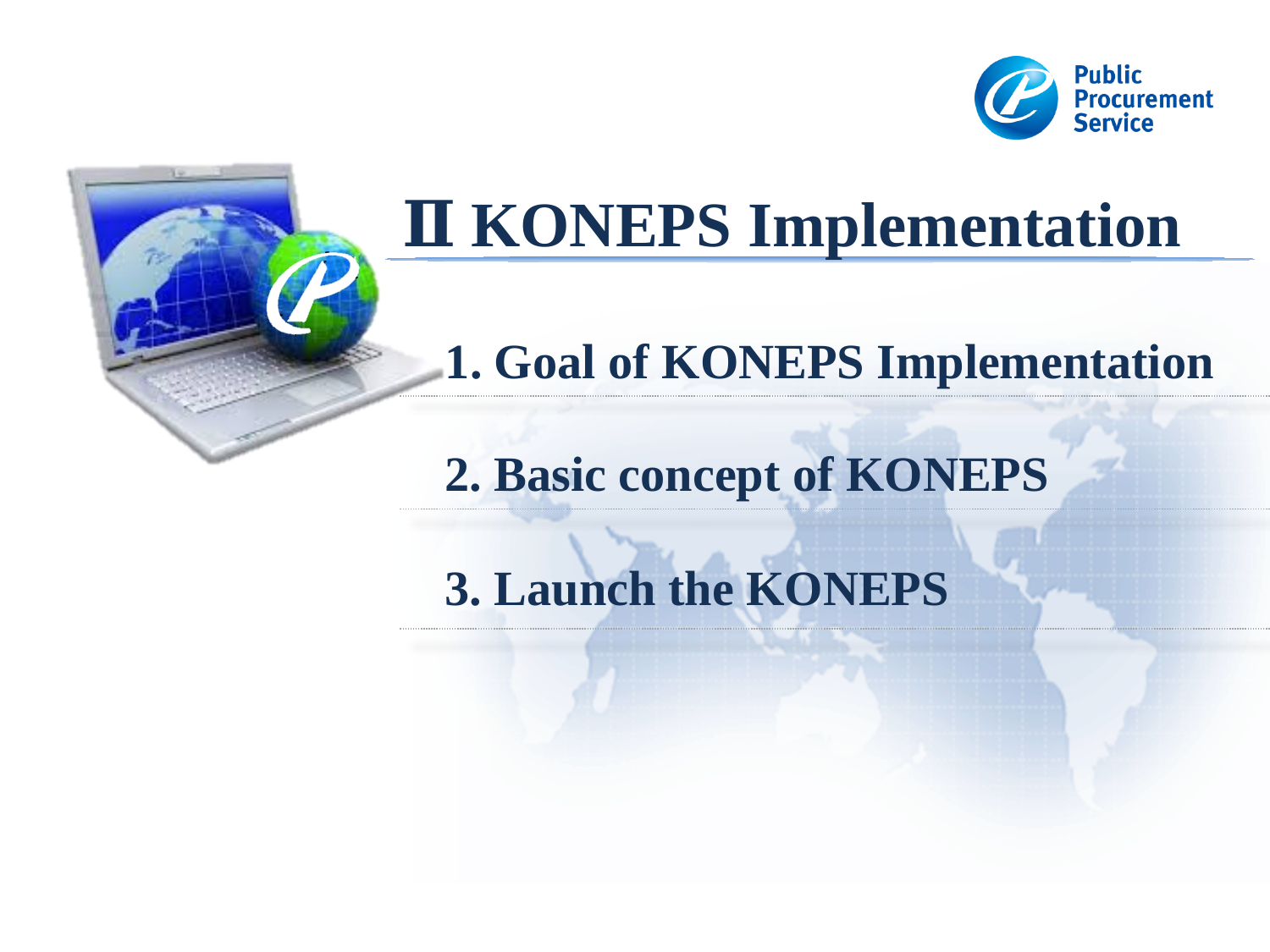

Ⅱ KONEPS Implementation
1. Goal of KONEPS Implementation
2. Basic concept of KONEPS
3. Launch the KONEPS